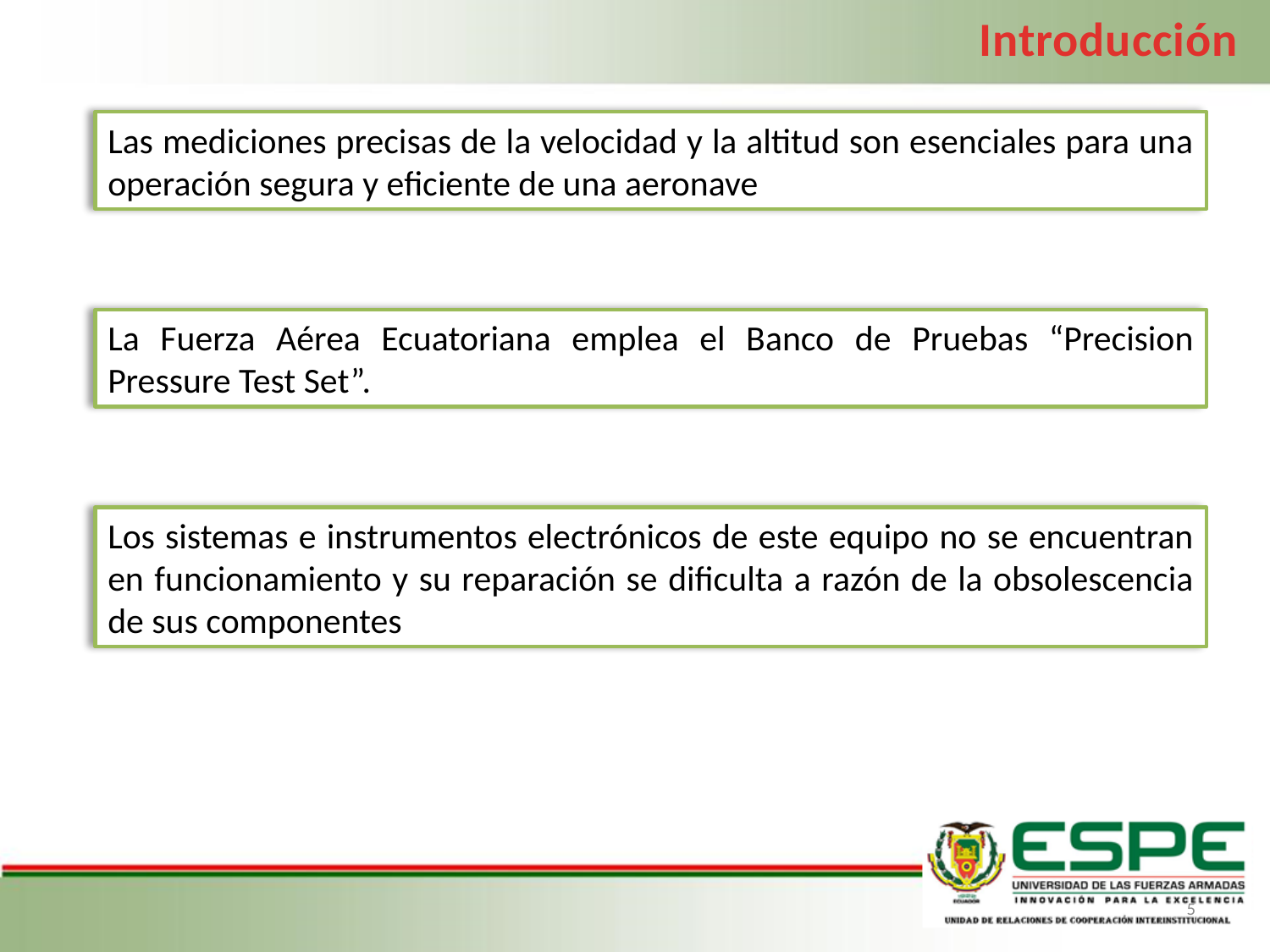

Introducción
Las mediciones precisas de la velocidad y la altitud son esenciales para una operación segura y eficiente de una aeronave
La Fuerza Aérea Ecuatoriana emplea el Banco de Pruebas “Precision Pressure Test Set”.
Los sistemas e instrumentos electrónicos de este equipo no se encuentran en funcionamiento y su reparación se dificulta a razón de la obsolescencia de sus componentes
5